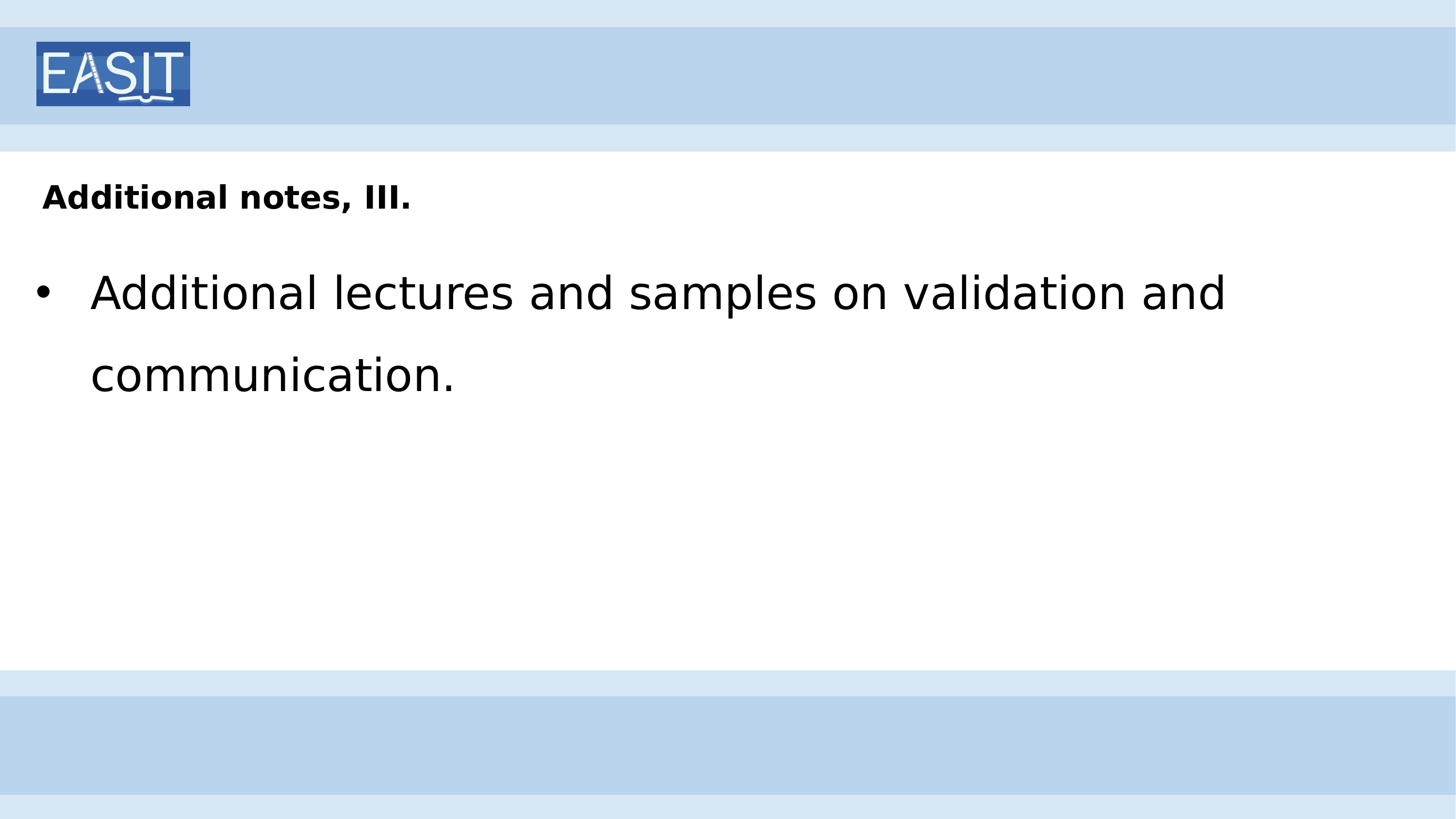

# Additional notes, III.
Additional lectures and samples on validation and communication.